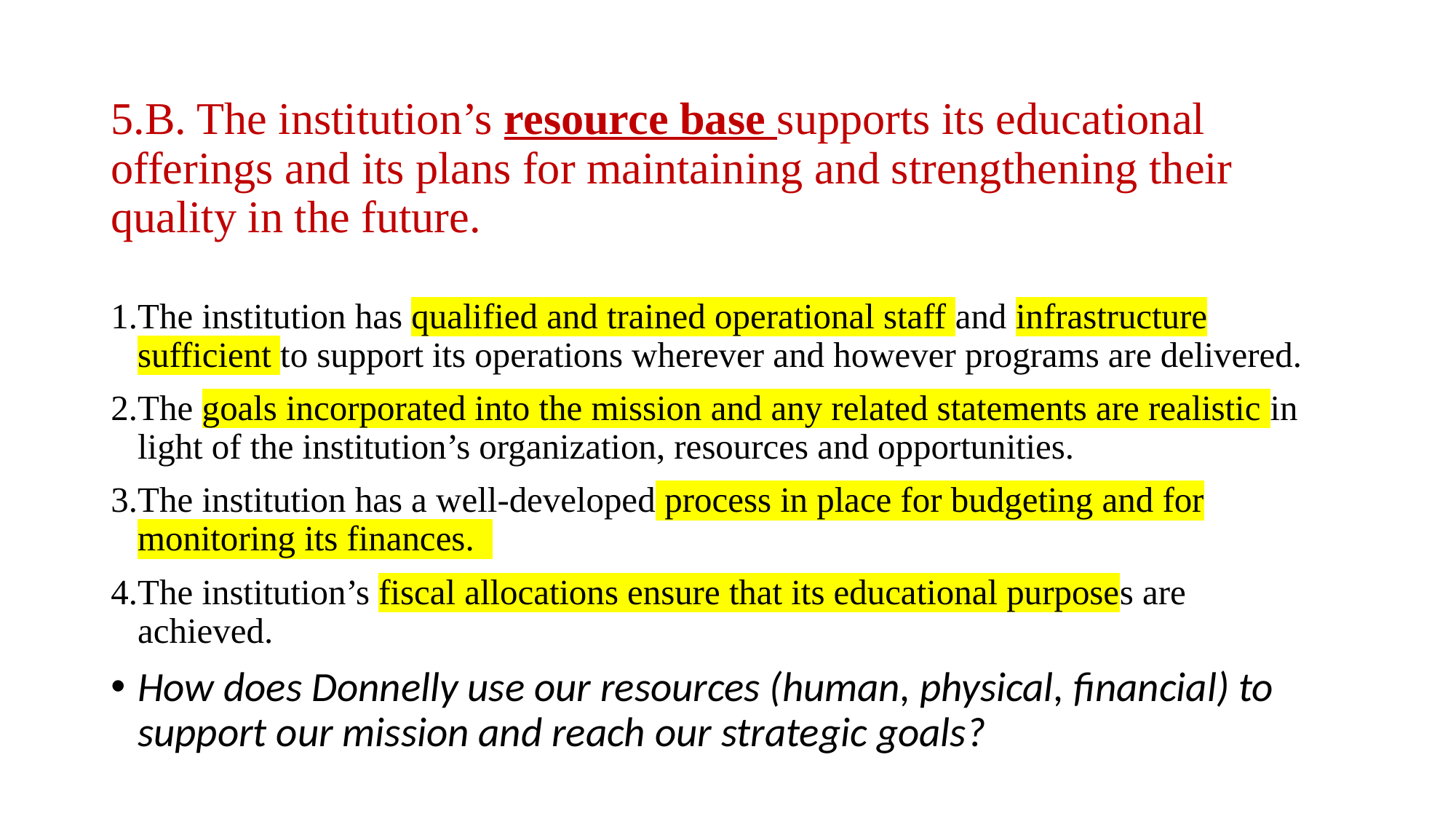

# 5.B. The institution’s resource base supports its educational offerings and its plans for maintaining and strengthening their quality in the future.
The institution has qualified and trained operational staff and infrastructure sufficient to support its operations wherever and however programs are delivered.
The goals incorporated into the mission and any related statements are realistic in light of the institution’s organization, resources and opportunities.
The institution has a well-developed process in place for budgeting and for monitoring its finances.
The institution’s fiscal allocations ensure that its educational purposes are achieved.
How does Donnelly use our resources (human, physical, financial) to support our mission and reach our strategic goals?